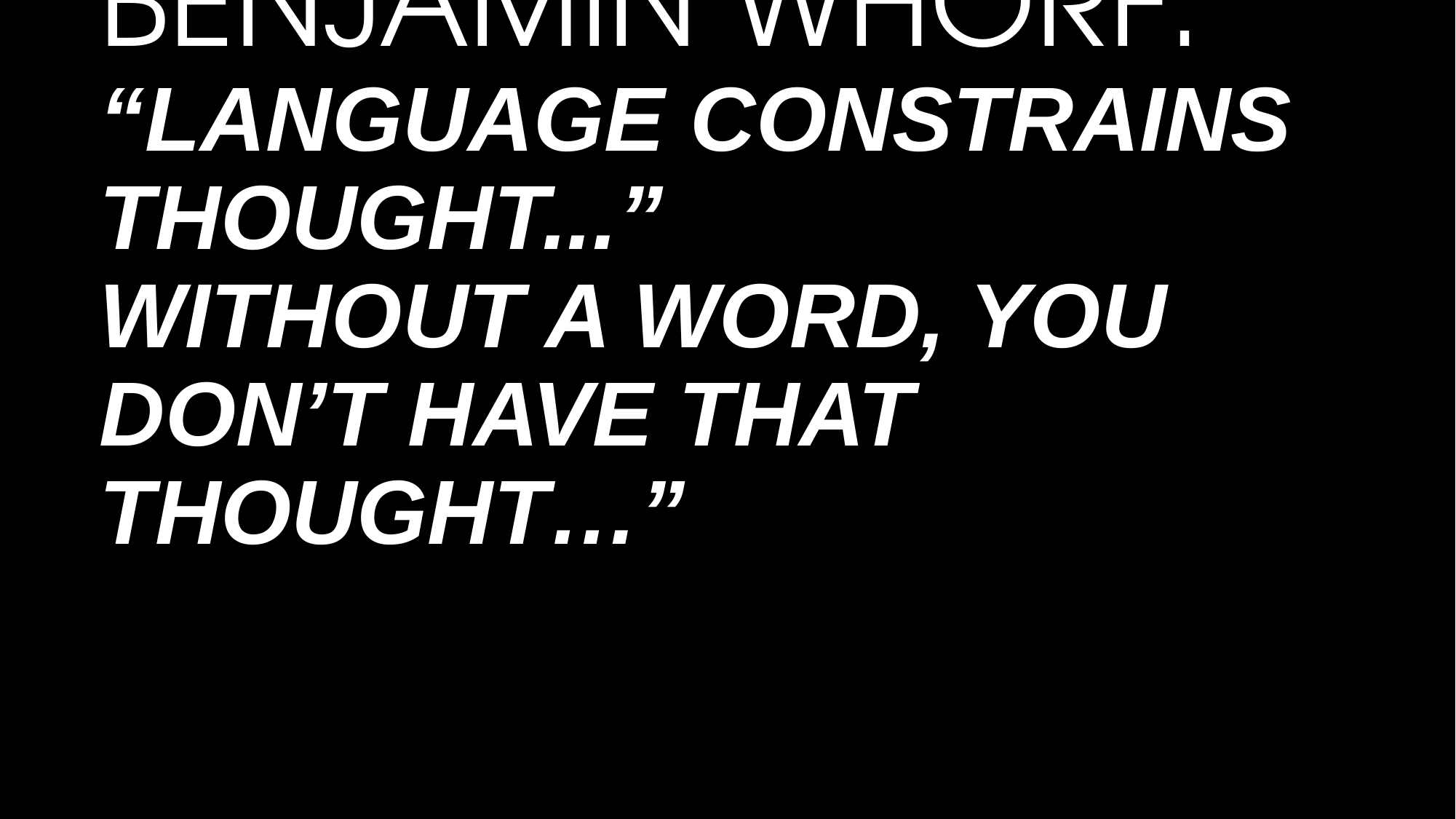

# Benjamin Whorf: “Language constrains thought...” Without a word, you don’t have that thought…”